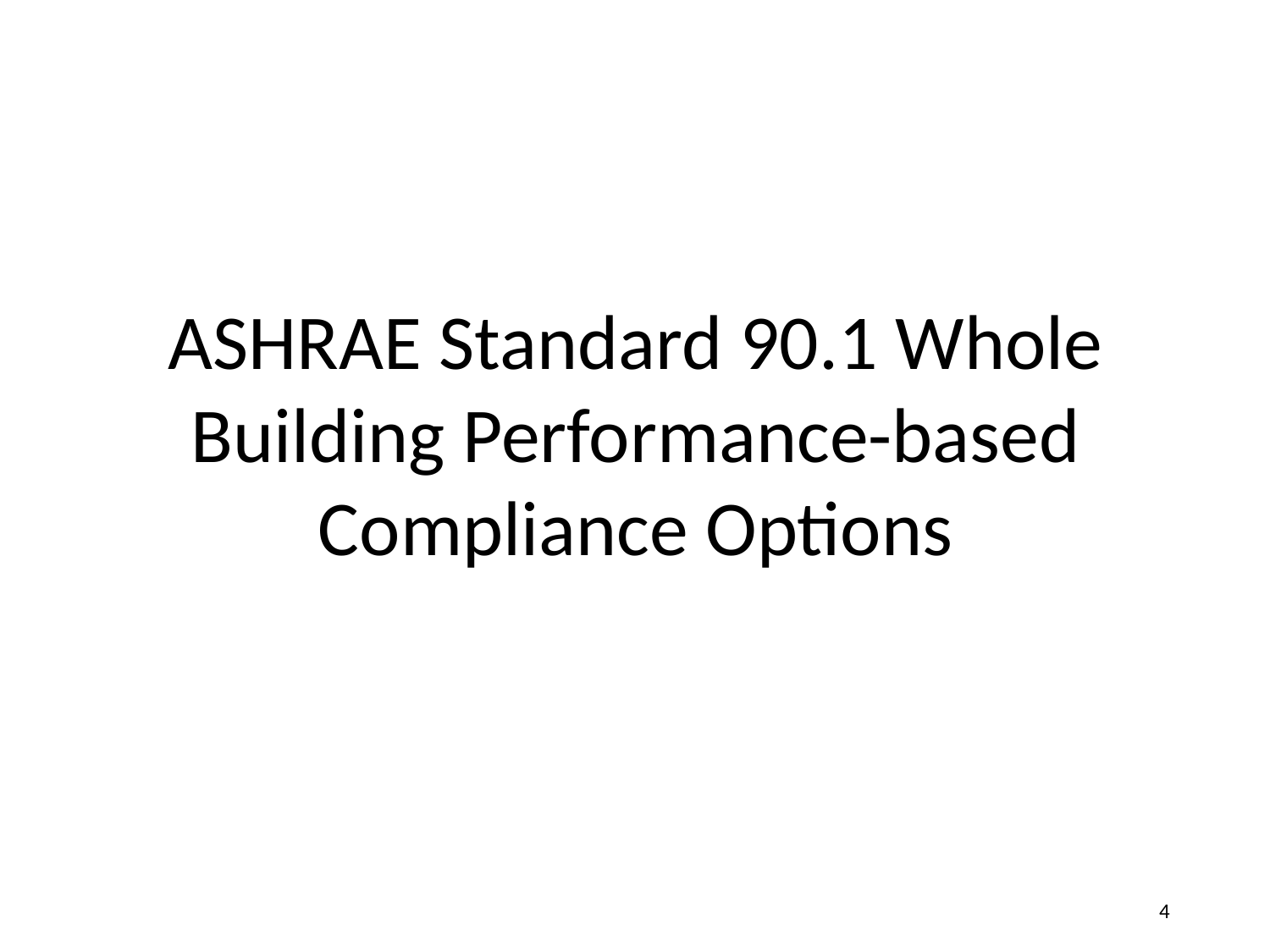

# ASHRAE Standard 90.1 Whole Building Performance-based Compliance Options
4